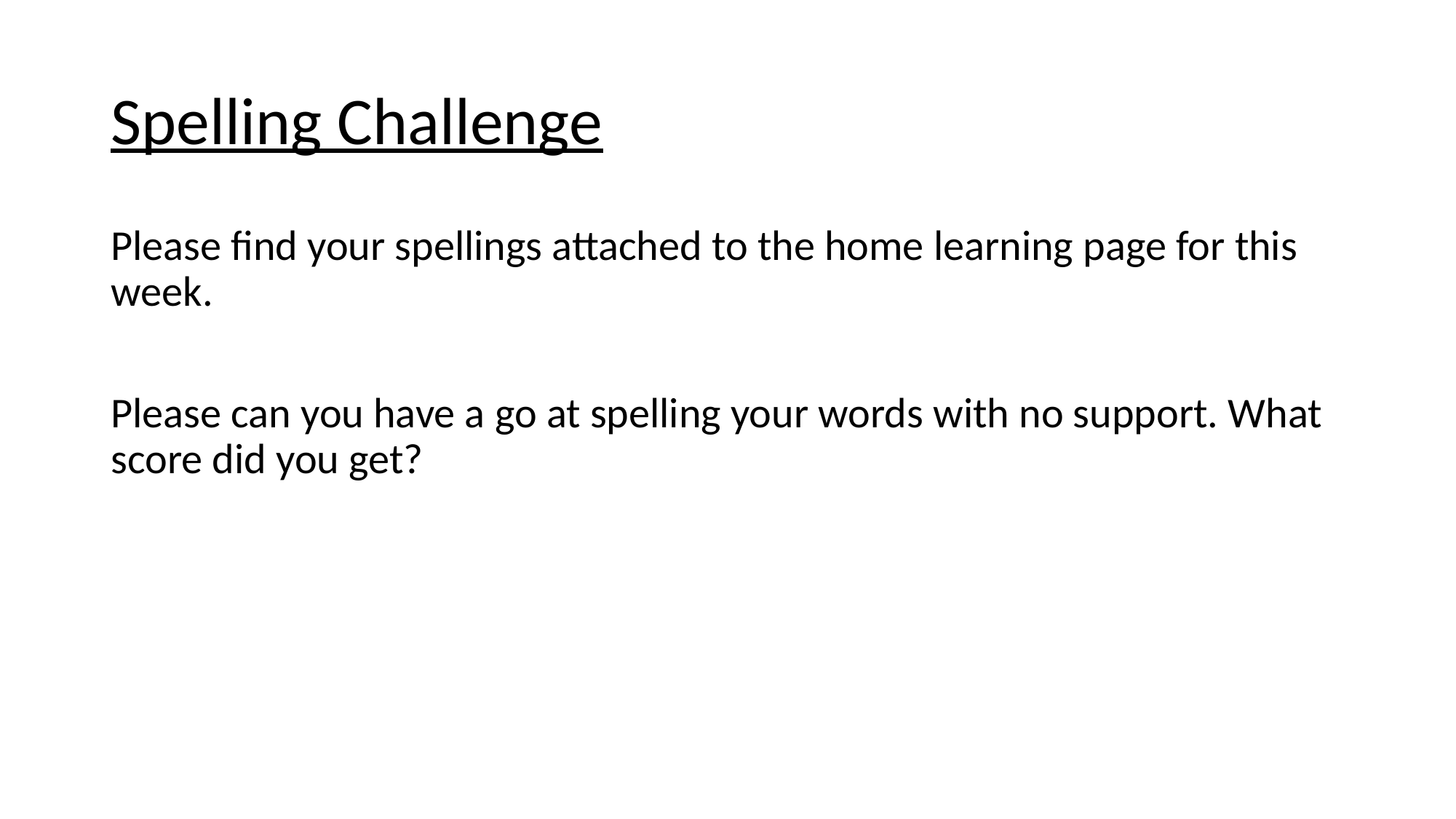

# Spelling Challenge
Please find your spellings attached to the home learning page for this week.

Please can you have a go at spelling your words with no support. What score did you get?